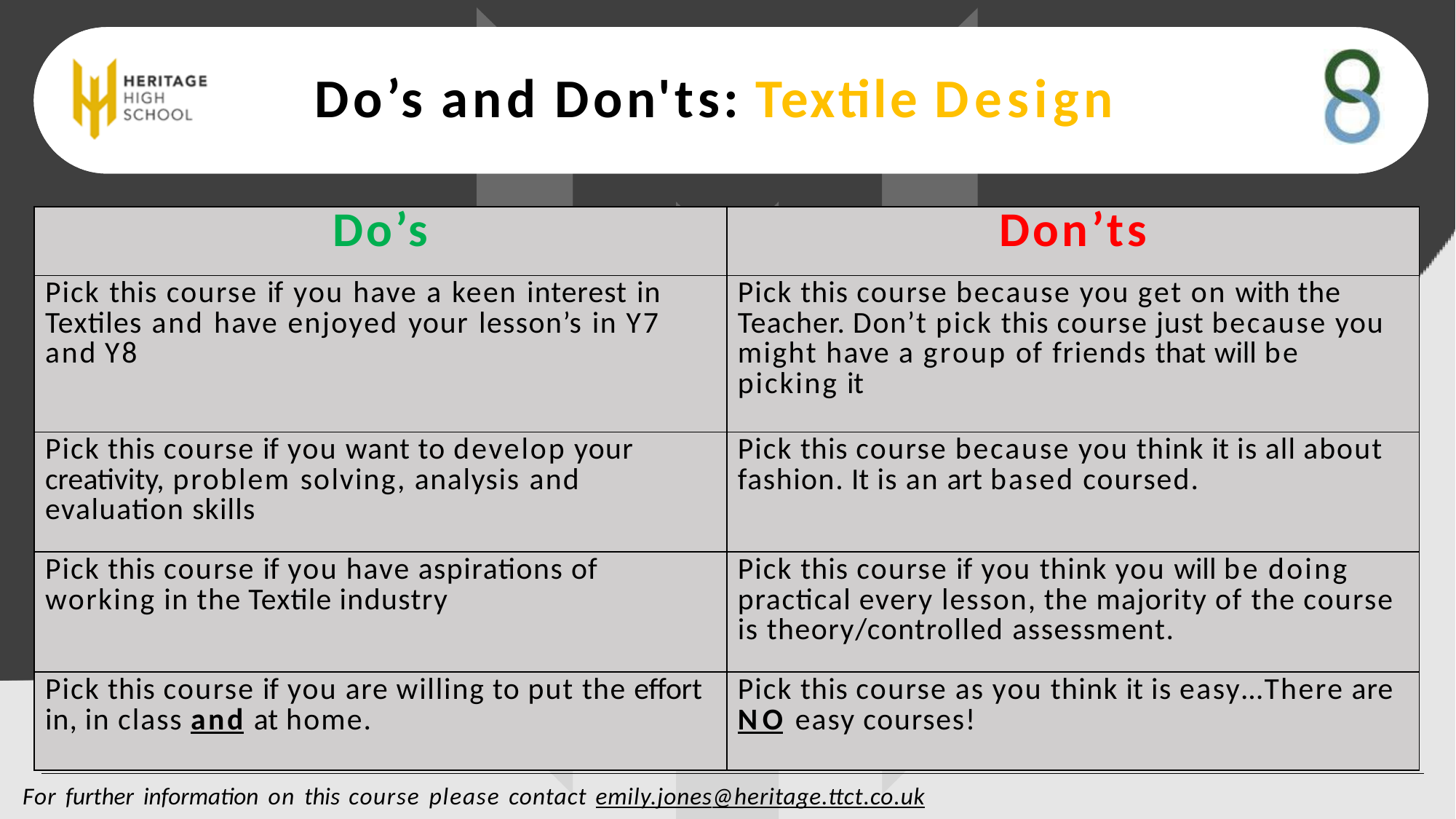

# Do’s and Don'ts: Textile Design
| Do’s | Don’ts |
| --- | --- |
| Pick this course if you have a keen interest in Textiles and have enjoyed your lesson’s in Y7 and Y8 | Pick this course because you get on with the Teacher. Don’t pick this course just because you might have a group of friends that will be picking it |
| Pick this course if you want to develop your creativity, problem solving, analysis and evaluation skills | Pick this course because you think it is all about fashion. It is an art based coursed. |
| Pick this course if you have aspirations of working in the Textile industry | Pick this course if you think you will be doing practical every lesson, the majority of the course is theory/controlled assessment. |
| Pick this course if you are willing to put the effort in, in class and at home. | Pick this course as you think it is easy…There are NO easy courses! |

For further information on this course please contact emily.jones@heritage.ttct.co.uk